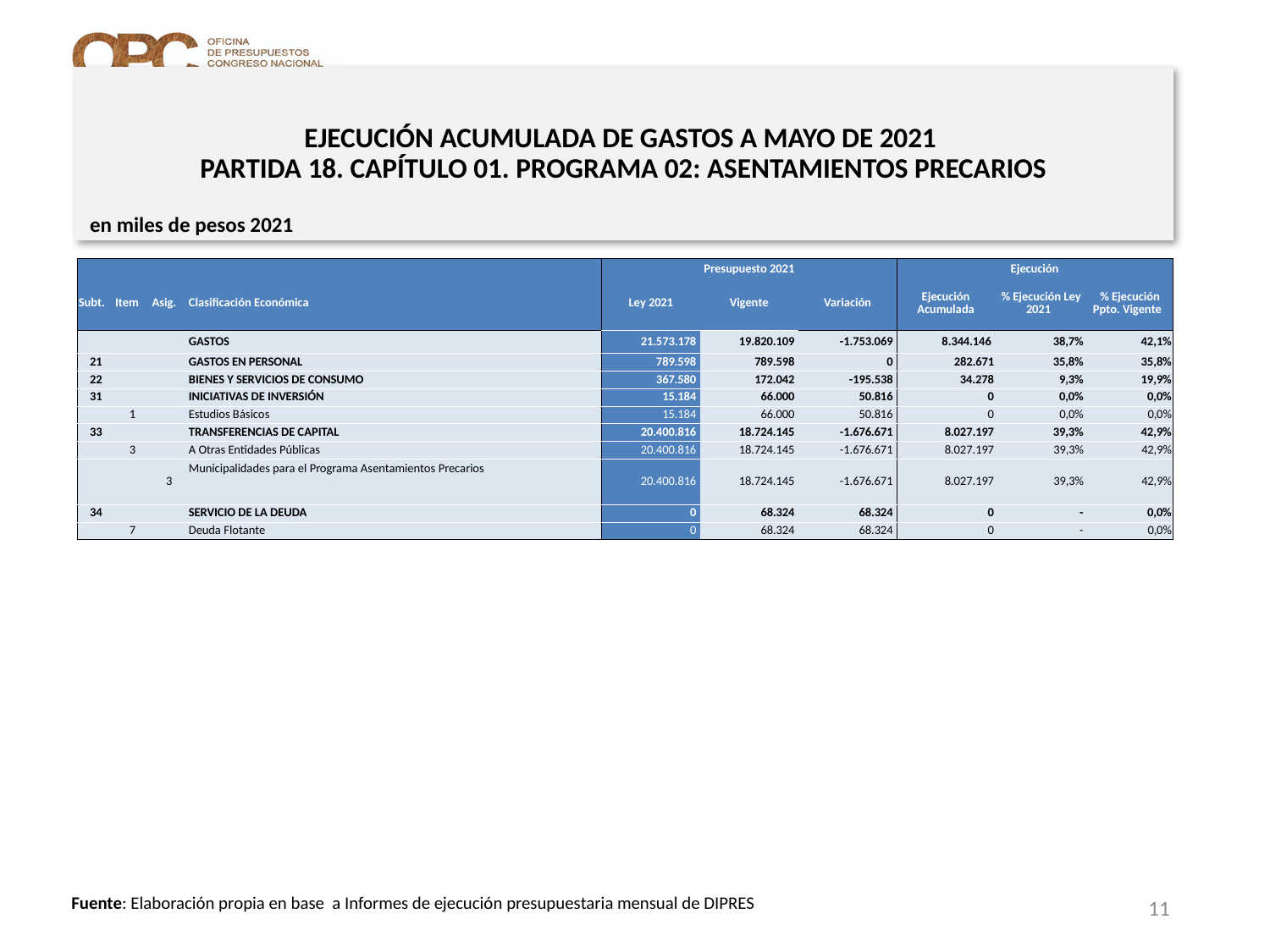

# EJECUCIÓN ACUMULADA DE GASTOS A MAYO DE 2021 PARTIDA 18. CAPÍTULO 01. PROGRAMA 02: ASENTAMIENTOS PRECARIOS
en miles de pesos 2021
|  |  |  |  | Presupuesto 2021 |  |  | Ejecución |  |  |
| --- | --- | --- | --- | --- | --- | --- | --- | --- | --- |
| Subt. | Item | Asig. | Clasificación Económica | Ley 2021 | Vigente | Variación | Ejecución Acumulada | % Ejecución Ley 2021 | % Ejecución Ppto. Vigente |
|  |  |  | GASTOS | 21.573.178 | 19.820.109 | -1.753.069 | 8.344.146 | 38,7% | 42,1% |
| 21 |  |  | GASTOS EN PERSONAL | 789.598 | 789.598 | 0 | 282.671 | 35,8% | 35,8% |
| 22 |  |  | BIENES Y SERVICIOS DE CONSUMO | 367.580 | 172.042 | -195.538 | 34.278 | 9,3% | 19,9% |
| 31 |  |  | INICIATIVAS DE INVERSIÓN | 15.184 | 66.000 | 50.816 | 0 | 0,0% | 0,0% |
|  | 1 |  | Estudios Básicos | 15.184 | 66.000 | 50.816 | 0 | 0,0% | 0,0% |
| 33 |  |  | TRANSFERENCIAS DE CAPITAL | 20.400.816 | 18.724.145 | -1.676.671 | 8.027.197 | 39,3% | 42,9% |
|  | 3 |  | A Otras Entidades Públicas | 20.400.816 | 18.724.145 | -1.676.671 | 8.027.197 | 39,3% | 42,9% |
|  |  | 3 | Municipalidades para el Programa Asentamientos Precarios | 20.400.816 | 18.724.145 | -1.676.671 | 8.027.197 | 39,3% | 42,9% |
| 34 |  |  | SERVICIO DE LA DEUDA | 0 | 68.324 | 68.324 | 0 | - | 0,0% |
|  | 7 |  | Deuda Flotante | 0 | 68.324 | 68.324 | 0 | - | 0,0% |
11